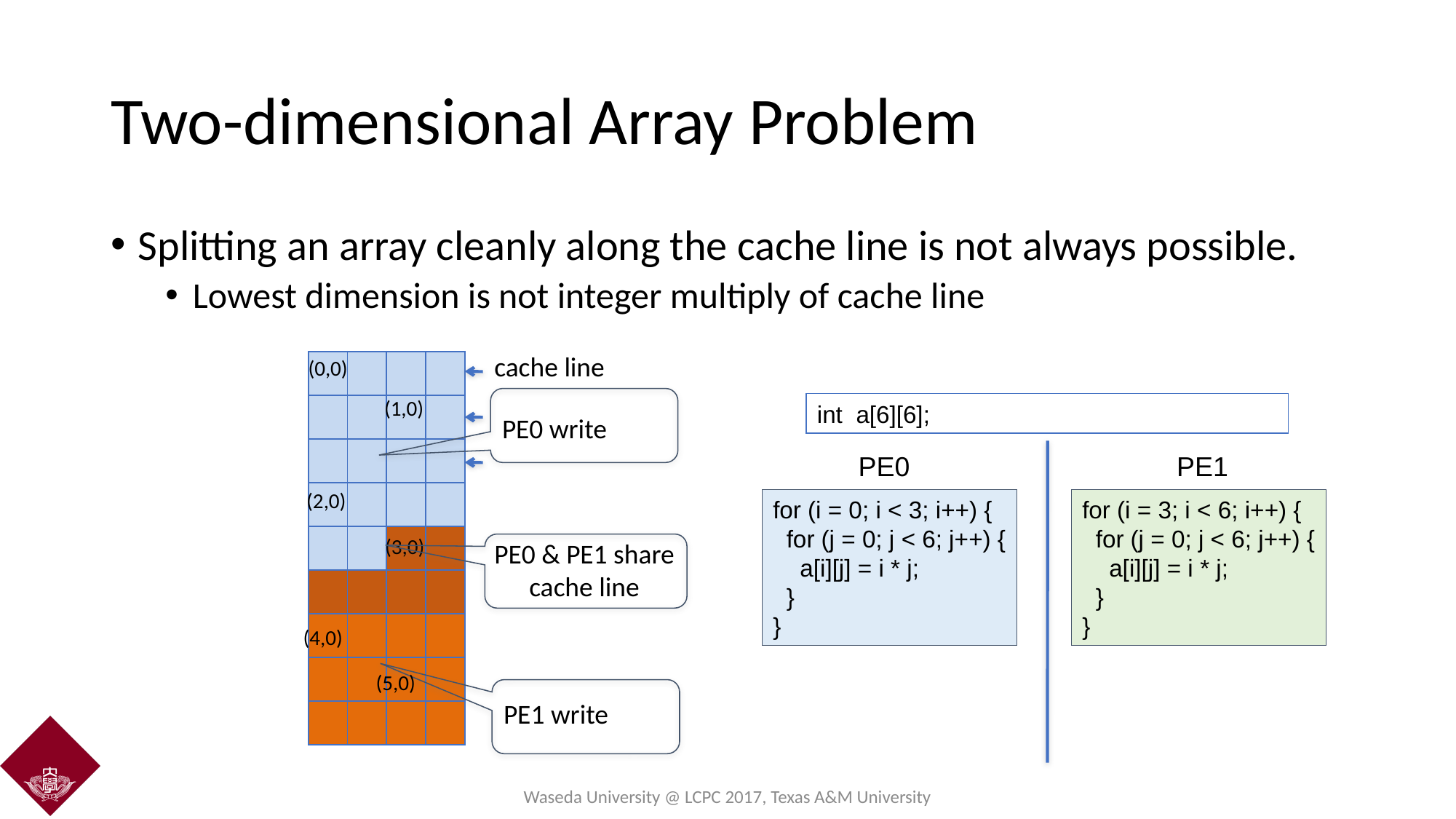

# Two-dimensional Array Problem
Splitting an array cleanly along the cache line is not always possible.
Lowest dimension is not integer multiply of cache line

cache line
(0,0)
|  |  |  |  |
| --- | --- | --- | --- |
|  |  |  |  |
|  |  |  |  |
|  |  |  |  |
|  |  |  |  |
|  |  |  |  |
|  |  |  |  |
|  |  |  |  |
|  |  |  |  |

(1,0)
int  a[6][6];
PE0 write
PE0
PE1
(2,0)
for (i = 0; i < 3; i++) {
  for (j = 0; j < 6; j++) {
    a[i][j] = i * j;
  }
}
for (i = 3; i < 6; i++) {
  for (j = 0; j < 6; j++) {
    a[i][j] = i * j;
  }
}
(3,0)
PE0 & PE1 share cache line

(4,0)
(5,0)

PE1 write
Waseda University @ LCPC 2017, Texas A&M University